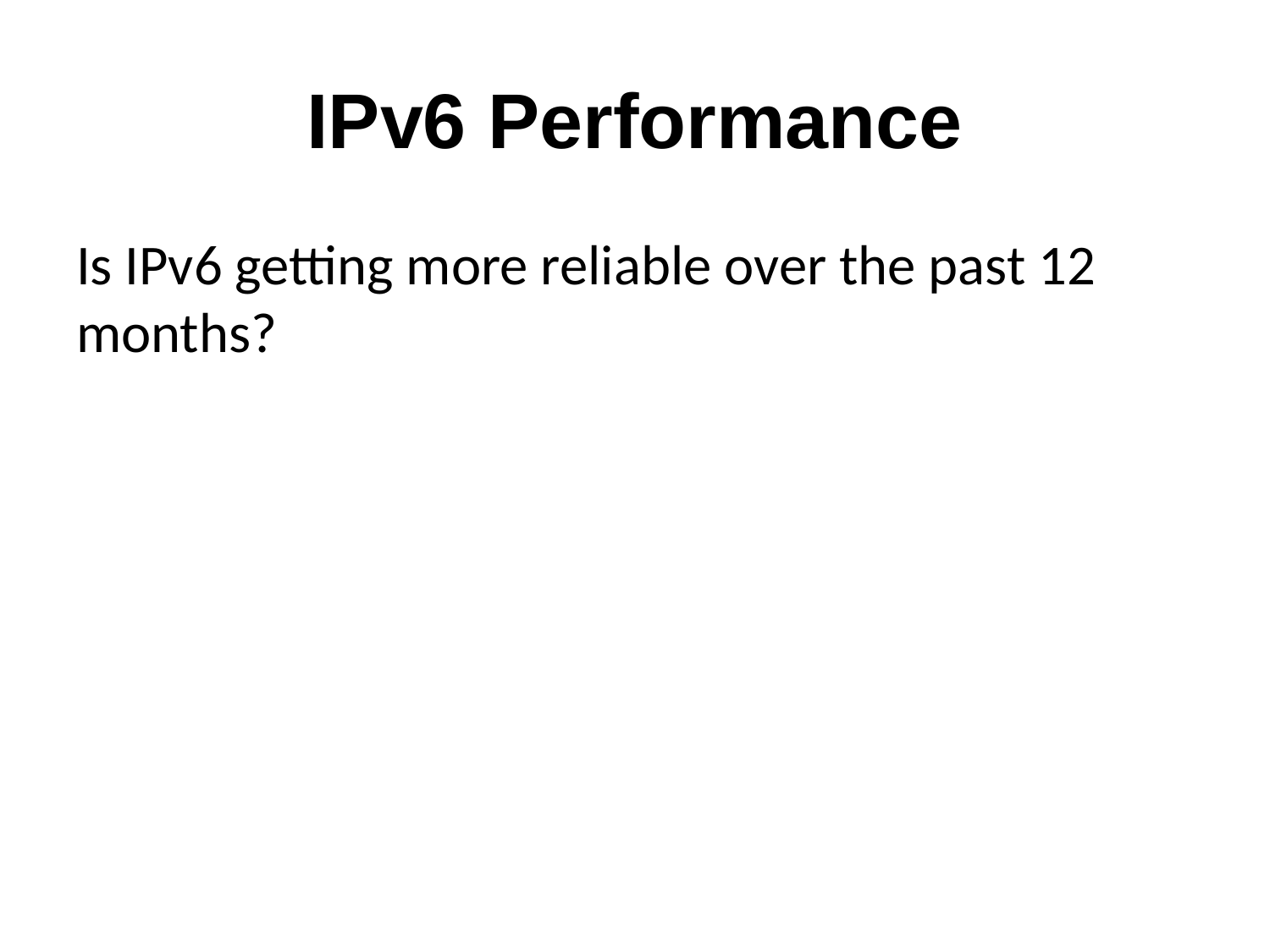

# IPv6 Performance
Is IPv6 getting more reliable over the past 12 months?